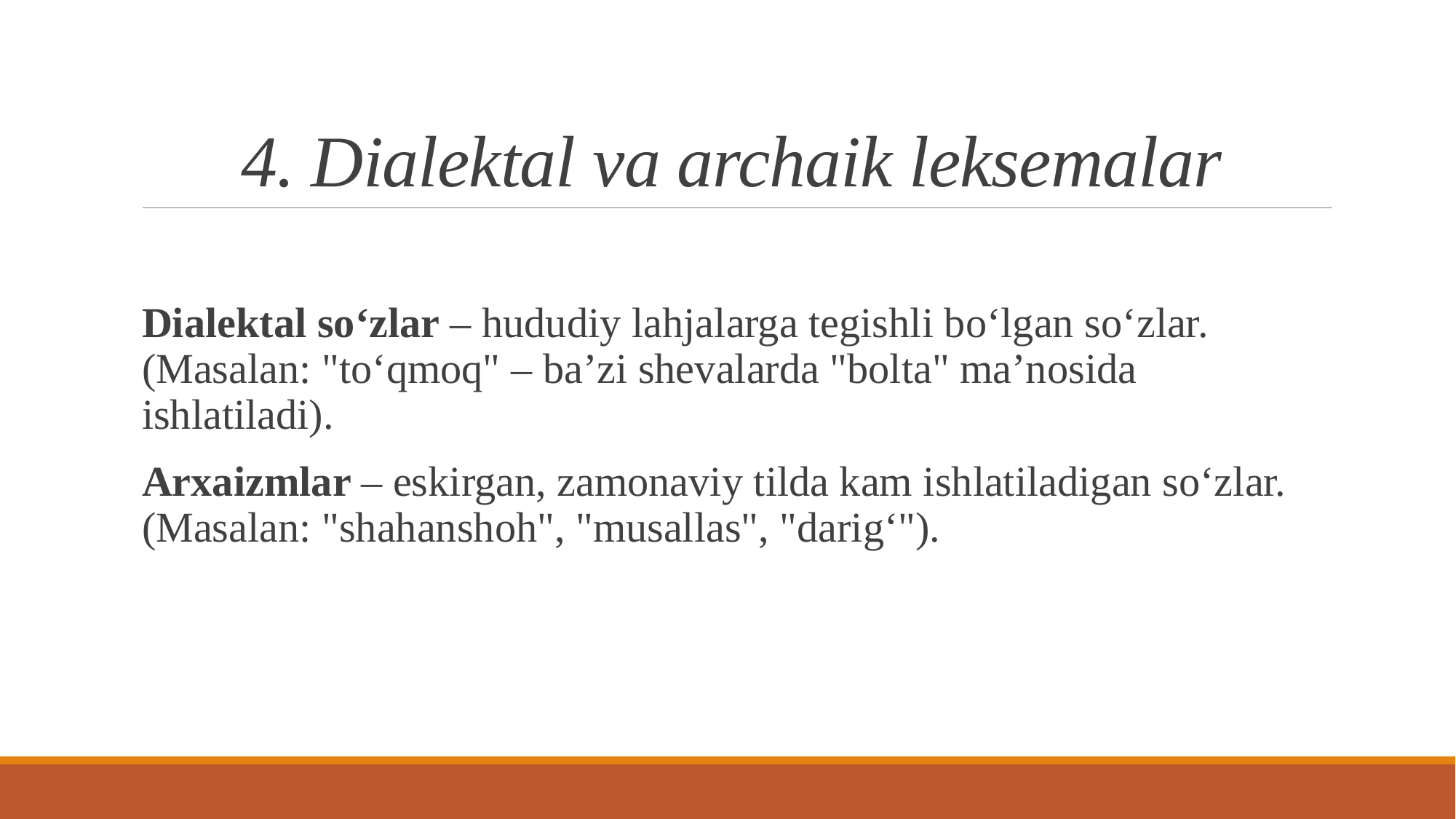

# 4. Dialektal va archaik leksemalar
Dialektal so‘zlar – hududiy lahjalarga tegishli bo‘lgan so‘zlar. (Masalan: "to‘qmoq" – ba’zi shevalarda "bolta" ma’nosida ishlatiladi).
Arxaizmlar – eskirgan, zamonaviy tilda kam ishlatiladigan so‘zlar. (Masalan: "shahanshoh", "musallas", "darig‘").